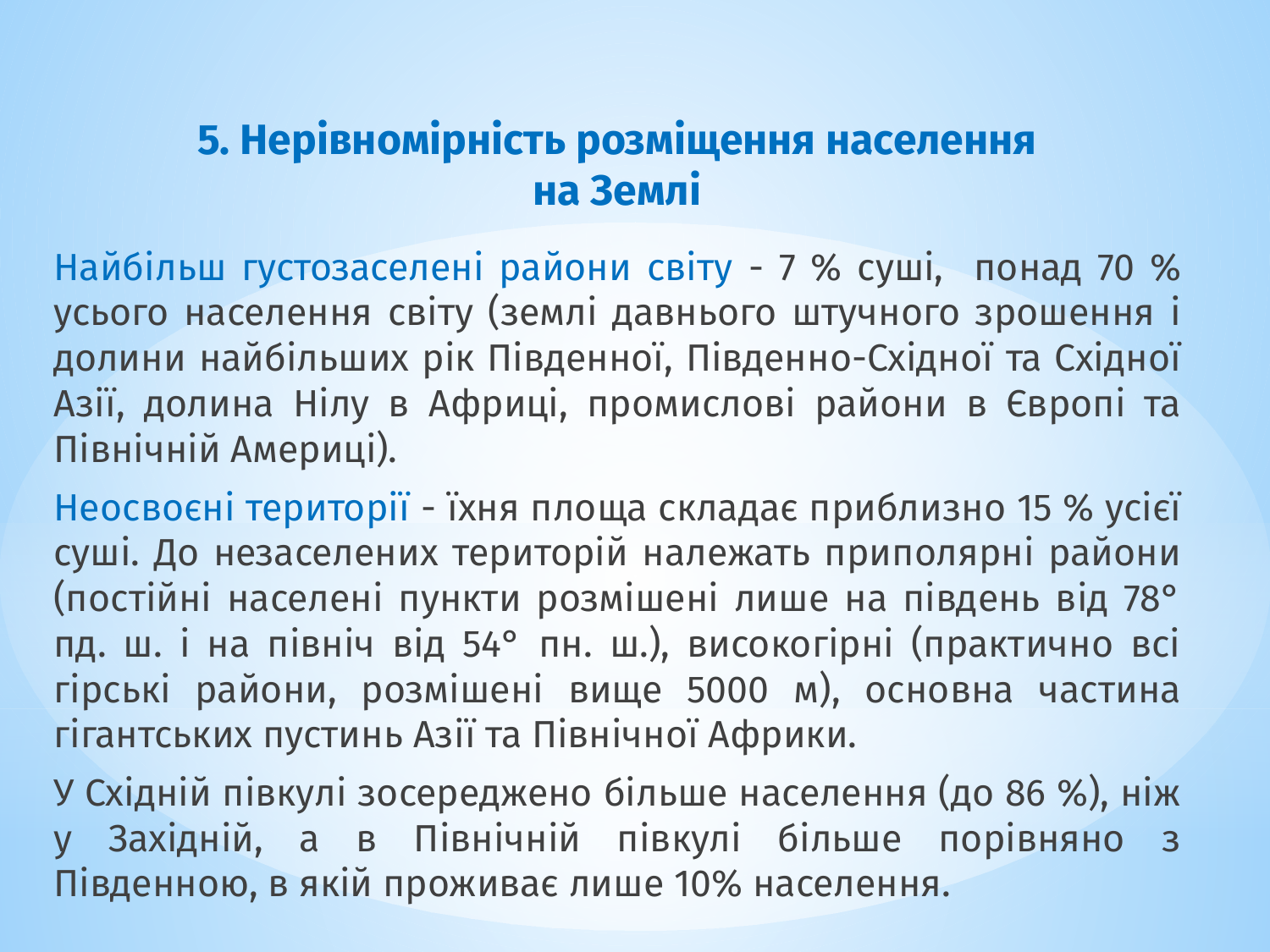

# 5. Нерівномірність розміщення населення на Землі
Найбільш густозаселені райони світу - 7 % суші,  понад 70 % усього населення світу (землі давнього штучного зрошення і долини найбільших рік Південної, Південно-Східної та Східної Азії, долина Нілу в Африці, промислові райони в Європі та Північній Америці).
Неосвоєні території - їхня площа складає приблизно 15 % усієї суші. До незаселених територій належать приполярні райони (постійні населені пункти розмішені лише на південь від 78° пд. ш. і на північ від 54° пн. ш.), високогірні (практично всі гірські райони, розмішені вище 5000 м), основна частина гігантських пустинь Азії та Північної Африки.
У Східній півкулі зосереджено більше населення (до 86 %), ніж у Західній, а в Північній півкулі більше порівняно з Південною, в якій проживає лише 10% населення.